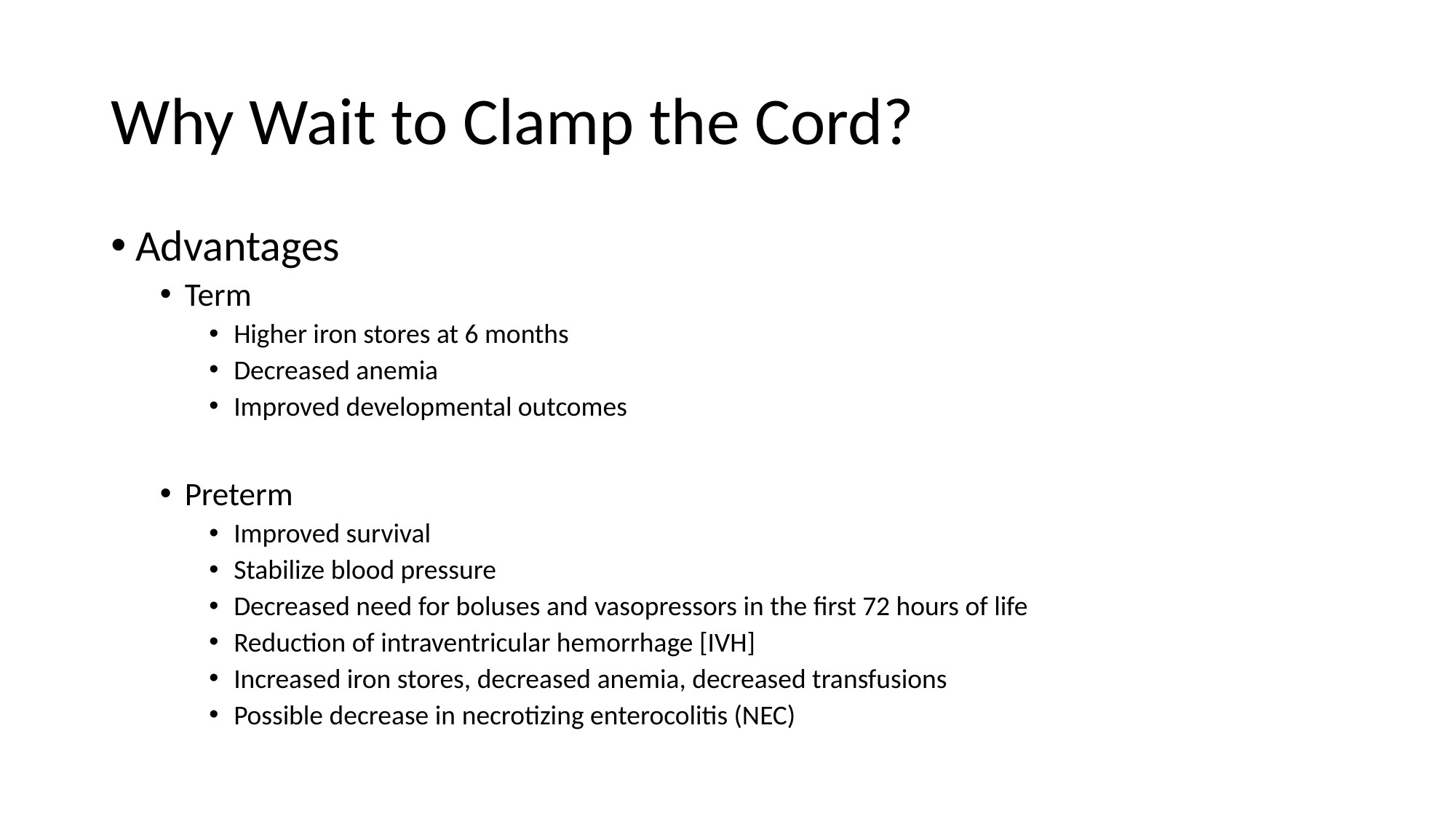

# Why Wait to Clamp the Cord?
Advantages
Term
Higher iron stores at 6 months
Decreased anemia
Improved developmental outcomes

Preterm
Improved survival
Stabilize blood pressure
Decreased need for boluses and vasopressors in the first 72 hours of life
Reduction of intraventricular hemorrhage [IVH]
Increased iron stores, decreased anemia, decreased transfusions
Possible decrease in necrotizing enterocolitis (NEC)